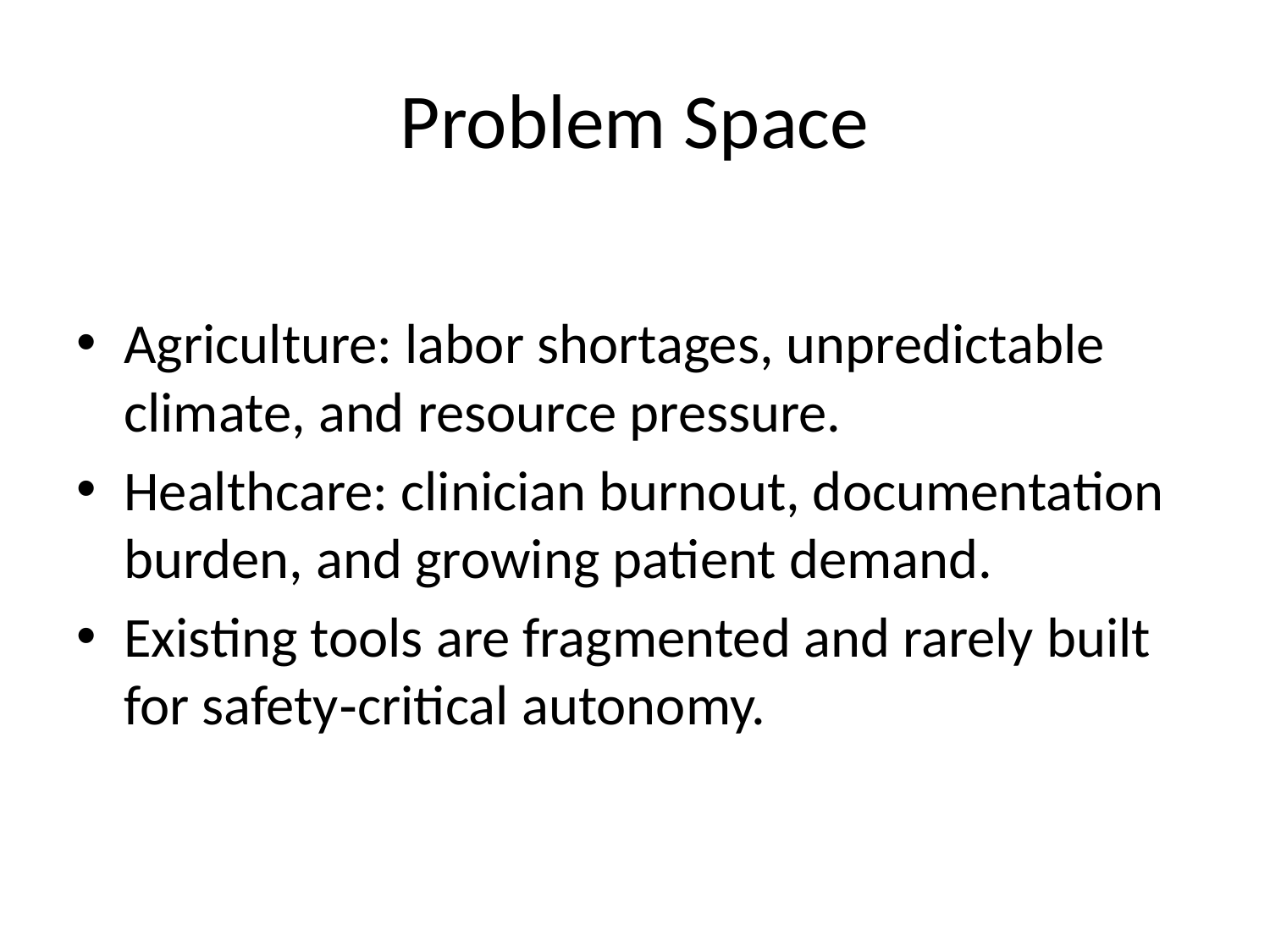

# Problem Space

Agriculture: labor shortages, unpredictable climate, and resource pressure.
Healthcare: clinician burnout, documentation burden, and growing patient demand.
Existing tools are fragmented and rarely built for safety‑critical autonomy.